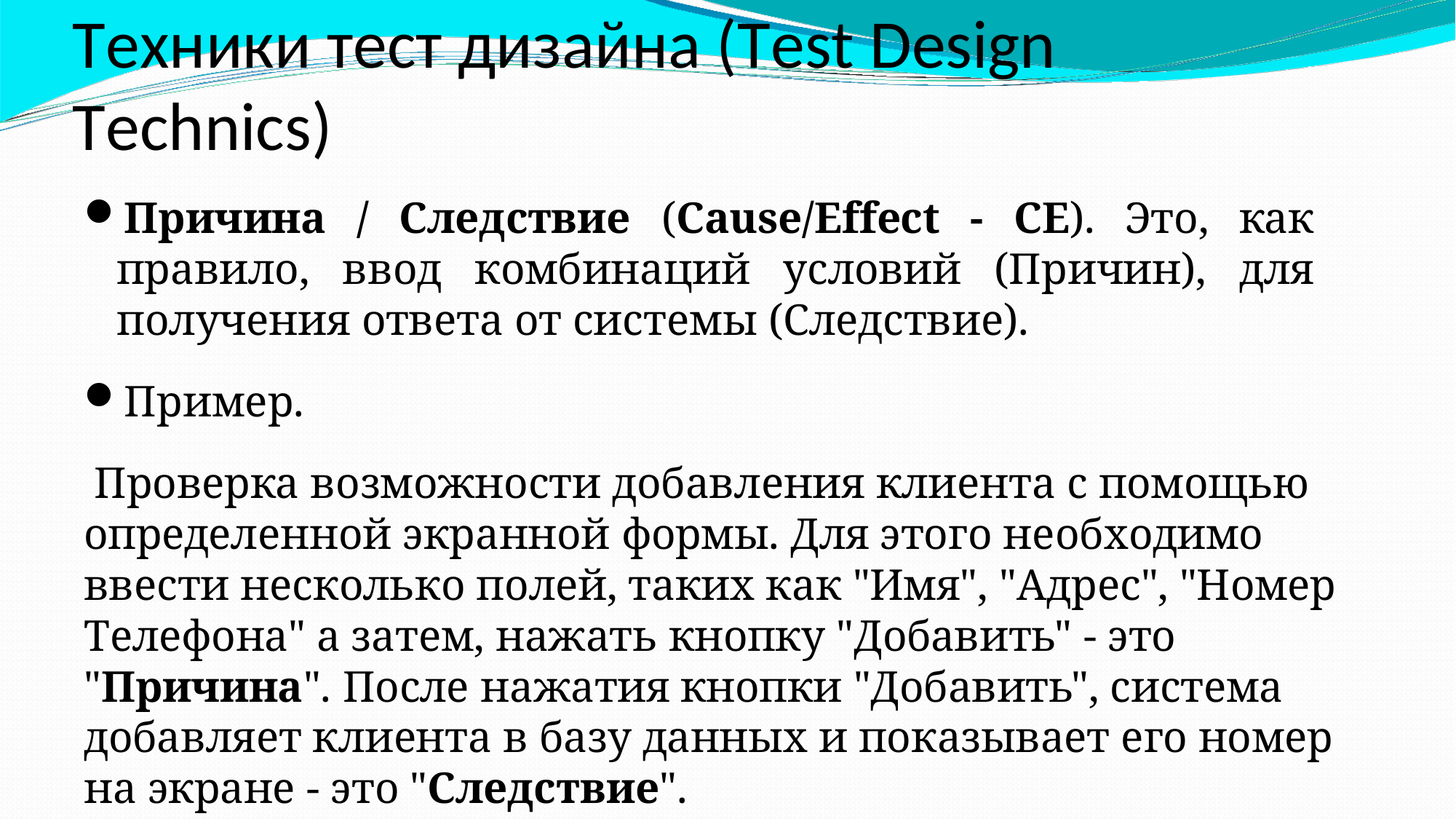

Техники тест дизайна (Test Design Technics)

Причина / Следствие (Cause/Effect - CE). Это, как правило, ввод комбинаций условий (Причин), для получения ответа от системы (Следствие).
Пример.
Проверка возможности добавления клиента с помощью определенной экранной формы. Для этого необходимо ввести несколько полей, таких как "Имя", "Адрес", "Номер Телефона" а затем, нажать кнопку "Добавить" - это "Причина". После нажатия кнопки "Добавить", система добавляет клиента в базу данных и показывает его номер на экране - это "Следствие".